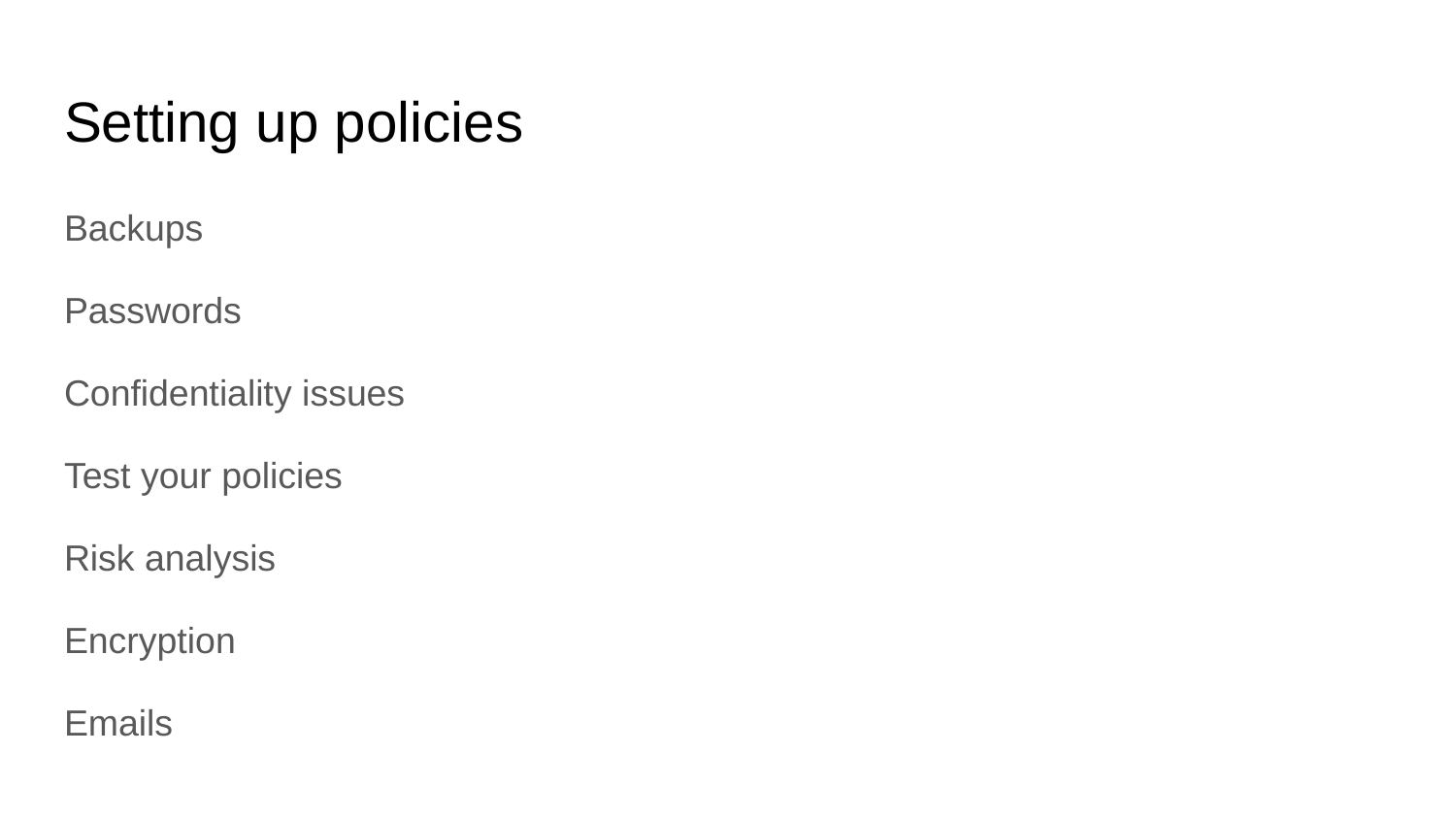

# Setting up policies
Backups
Passwords
Confidentiality issues
Test your policies
Risk analysis
Encryption
Emails